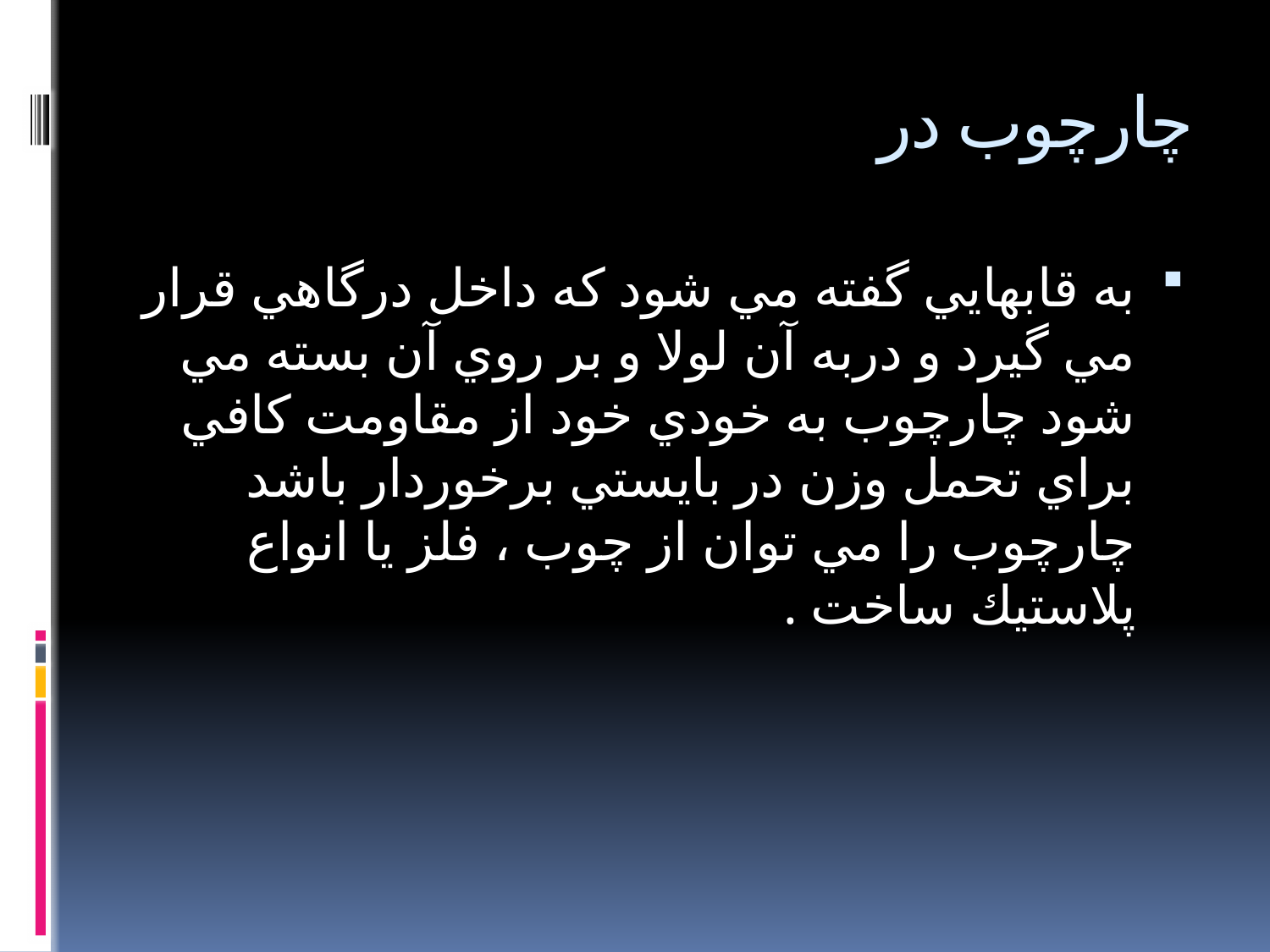

# چارچوب در
به قابهايي گفته مي شود كه داخل درگاهي قرار مي گيرد و دربه آن لولا و بر روي آن بسته مي شود چارچوب به خودي خود از مقاومت كافي براي تحمل وزن در بايستي برخوردار باشد چارچوب را مي توان از چوب ، فلز يا انواع پلاستيك ساخت .